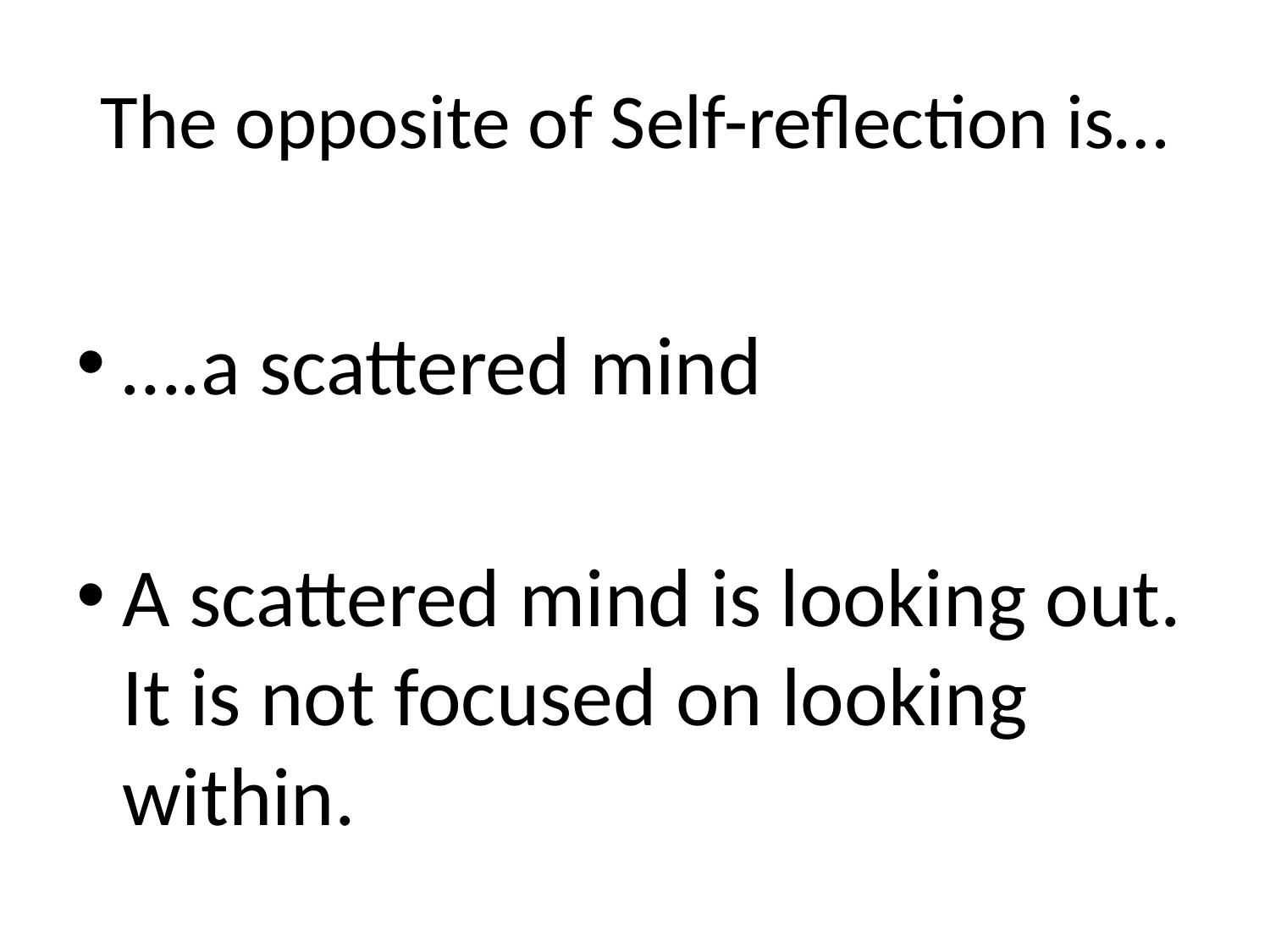

# The opposite of Self-reflection is…

….a scattered mind

A scattered mind is looking out. It is not focused on looking within.